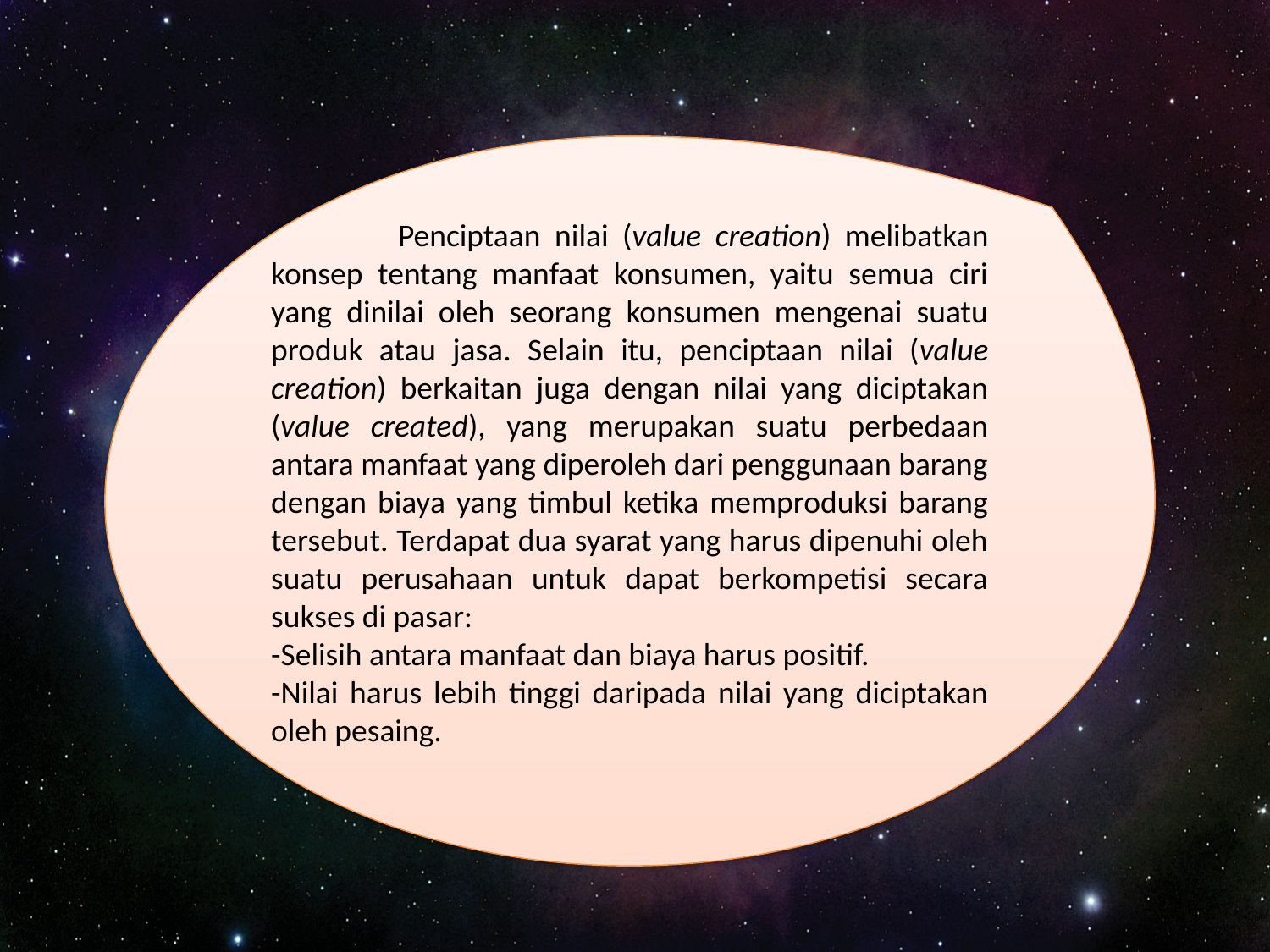

#
	Penciptaan nilai (value creation) melibatkan konsep tentang manfaat konsumen, yaitu semua ciri yang dinilai oleh seorang konsumen mengenai suatu produk atau jasa. Selain itu, penciptaan nilai (value creation) berkaitan juga dengan nilai yang diciptakan (value created), yang merupakan suatu perbedaan antara manfaat yang diperoleh dari penggunaan barang dengan biaya yang timbul ketika memproduksi barang tersebut. Terdapat dua syarat yang harus dipenuhi oleh suatu perusahaan untuk dapat berkompetisi secara sukses di pasar:
-Selisih antara manfaat dan biaya harus positif.
-Nilai harus lebih tinggi daripada nilai yang diciptakan oleh pesaing.